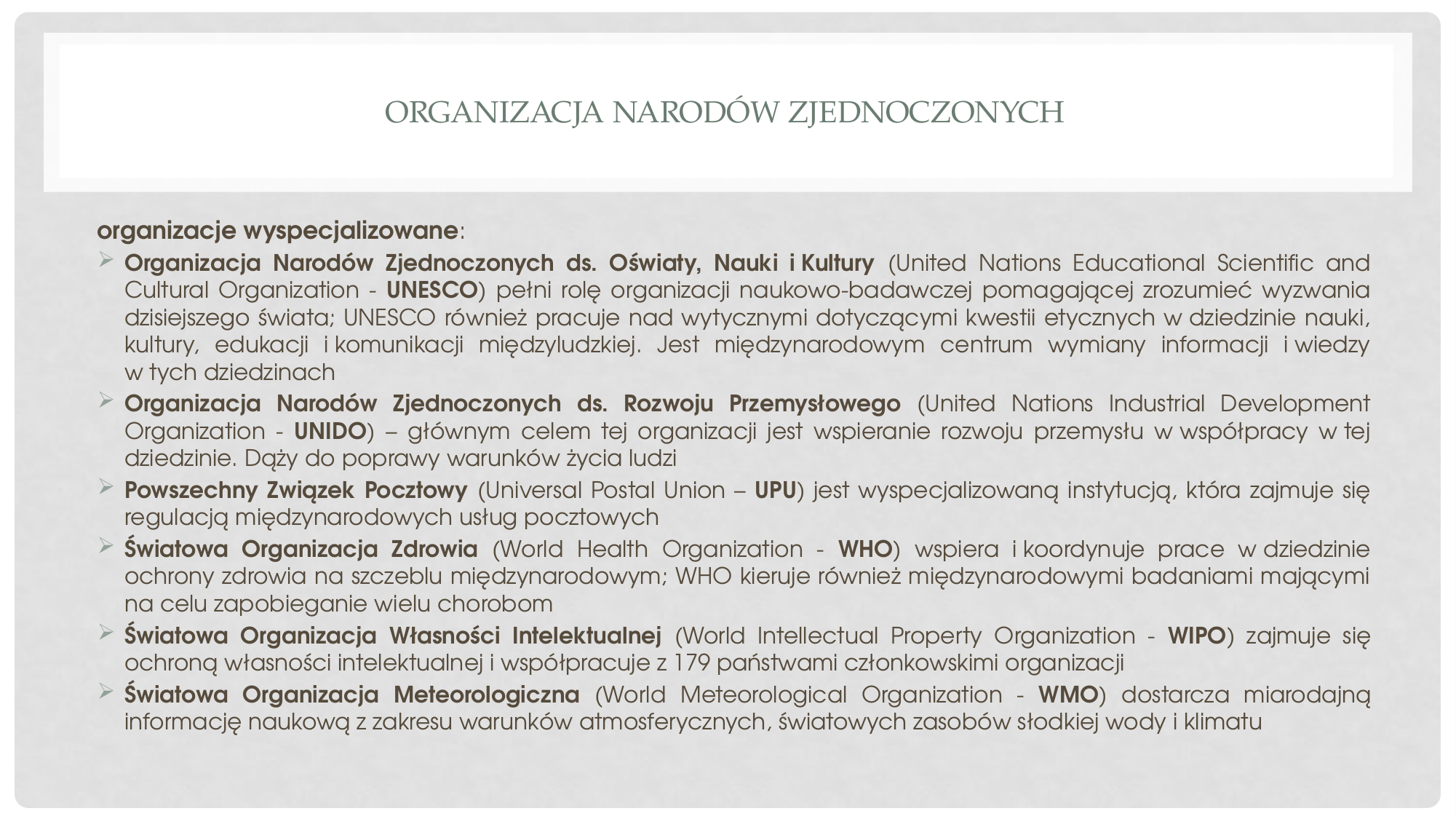

# Organizacja narodów zjednoczonych
organizacje wyspecjalizowane:
Organizacja Narodów Zjednoczonych ds. Oświaty, Nauki i Kultury (United Nations Educational Scientific and Cultural Organization - UNESCO) pełni rolę organizacji naukowo-badawczej pomagającej zrozumieć wyzwania dzisiejszego świata; UNESCO również pracuje nad wytycznymi dotyczącymi kwestii etycznych w dziedzinie nauki, kultury, edukacji i komunikacji międzyludzkiej. Jest międzynarodowym centrum wymiany informacji i wiedzy w tych dziedzinach
Organizacja Narodów Zjednoczonych ds. Rozwoju Przemysłowego (United Nations Industrial Development Organization - UNIDO) – głównym celem tej organizacji jest wspieranie rozwoju przemysłu w współpracy w tej dziedzinie. Dąży do poprawy warunków życia ludzi
Powszechny Związek Pocztowy (Universal Postal Union – UPU) jest wyspecjalizowaną instytucją, która zajmuje się regulacją międzynarodowych usług pocztowych
Światowa Organizacja Zdrowia (World Health Organization - WHO) wspiera i koordynuje prace w dziedzinie ochrony zdrowia na szczeblu międzynarodowym; WHO kieruje również międzynarodowymi badaniami mającymi na celu zapobieganie wielu chorobom
Światowa Organizacja Własności Intelektualnej (World Intellectual Property Organization - WIPO) zajmuje się ochroną własności intelektualnej i współpracuje z 179 państwami członkowskimi organizacji
Światowa Organizacja Meteorologiczna (World Meteorological Organization - WMO) dostarcza miarodajną informację naukową z zakresu warunków atmosferycznych, światowych zasobów słodkiej wody i klimatu